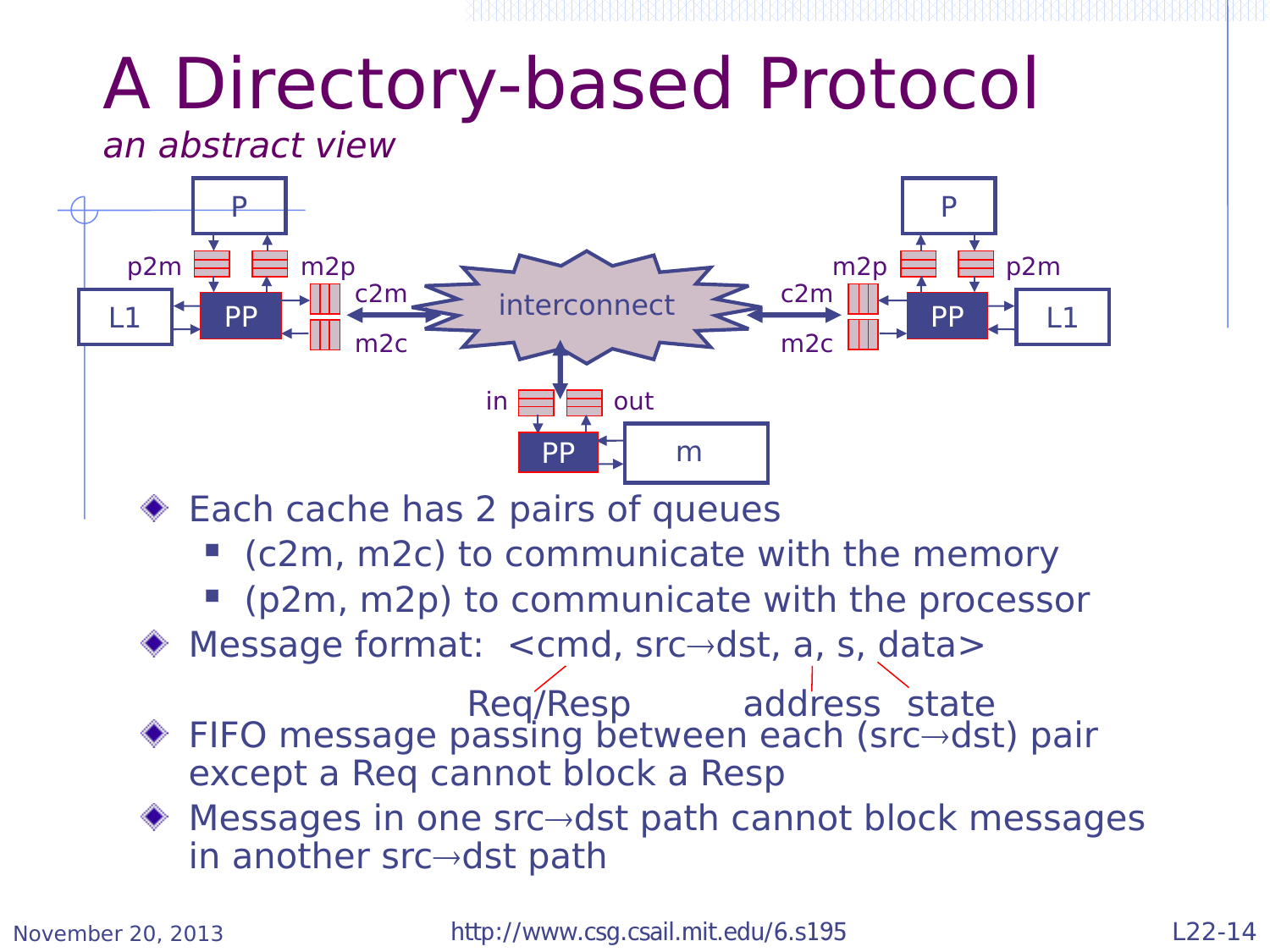

# A Directory-based Protocol an abstract view
P

p2m
m2p

c2m

L1
PP

m2c

P

m2p
p2m

c2m

L1
PP

m2c

interconnect

in
out

m
PP

Each cache has 2 pairs of queues
(c2m, m2c) to communicate with the memory
(p2m, m2p) to communicate with the processor
Message format:  <cmd, src→dst, a, s, data>

FIFO message passing between each (src→dst) pair except a Req cannot block a Resp
Messages in one src→dst path cannot block messages in another src→dst path
Req/Resp
address
state
November 20, 2013
http://www.csg.csail.mit.edu/6.s195
L22-14